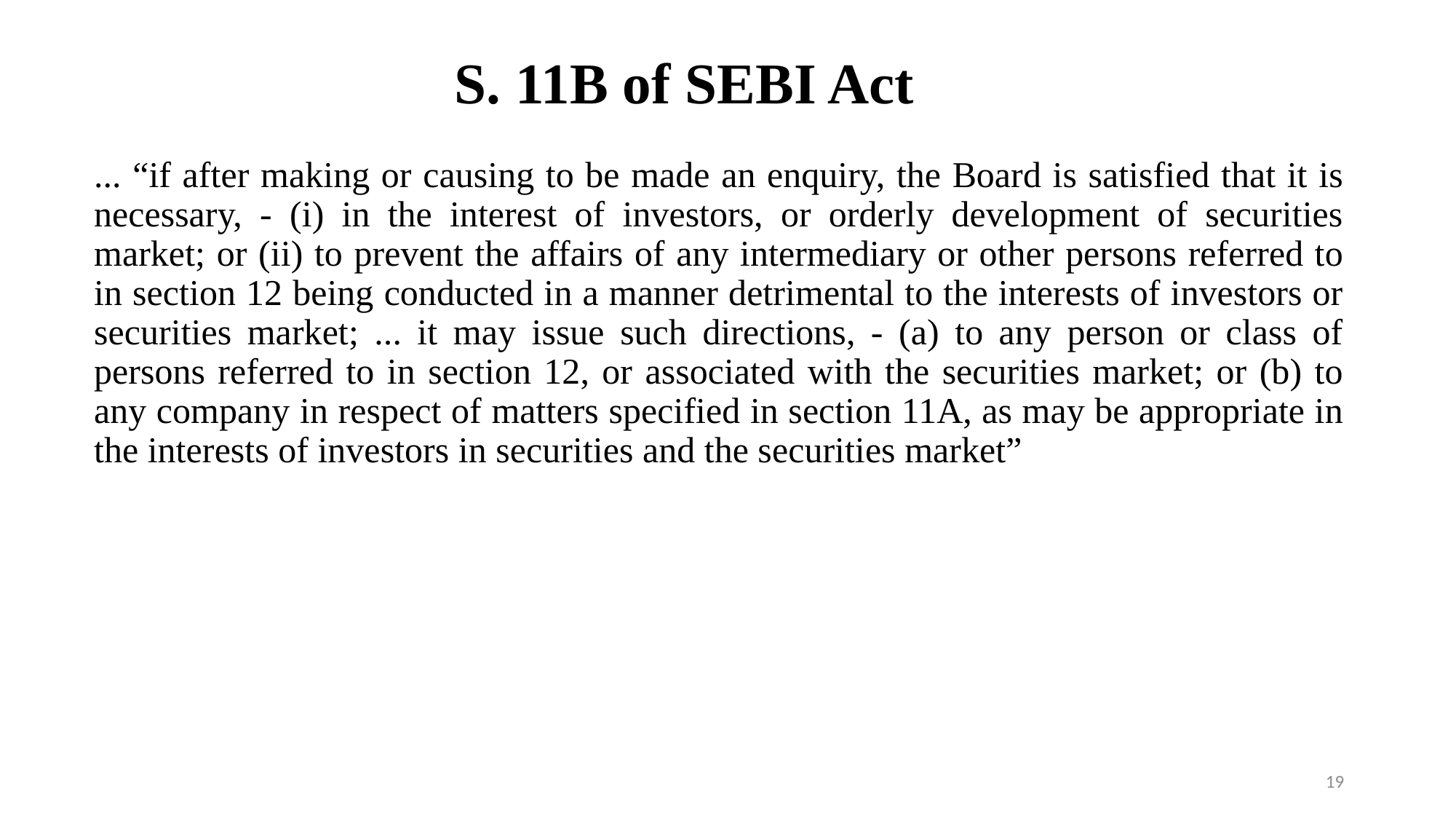

# S. 11B of SEBI Act
... “if after making or causing to be made an enquiry, the Board is satisfied that it is necessary, - (i) in the interest of investors, or orderly development of securities market; or (ii) to prevent the affairs of any intermediary or other persons referred to in section 12 being conducted in a manner detrimental to the interests of investors or securities market; ... it may issue such directions, - (a) to any person or class of persons referred to in section 12, or associated with the securities market; or (b) to any company in respect of matters specified in section 11A, as may be appropriate in the interests of investors in securities and the securities market”

19